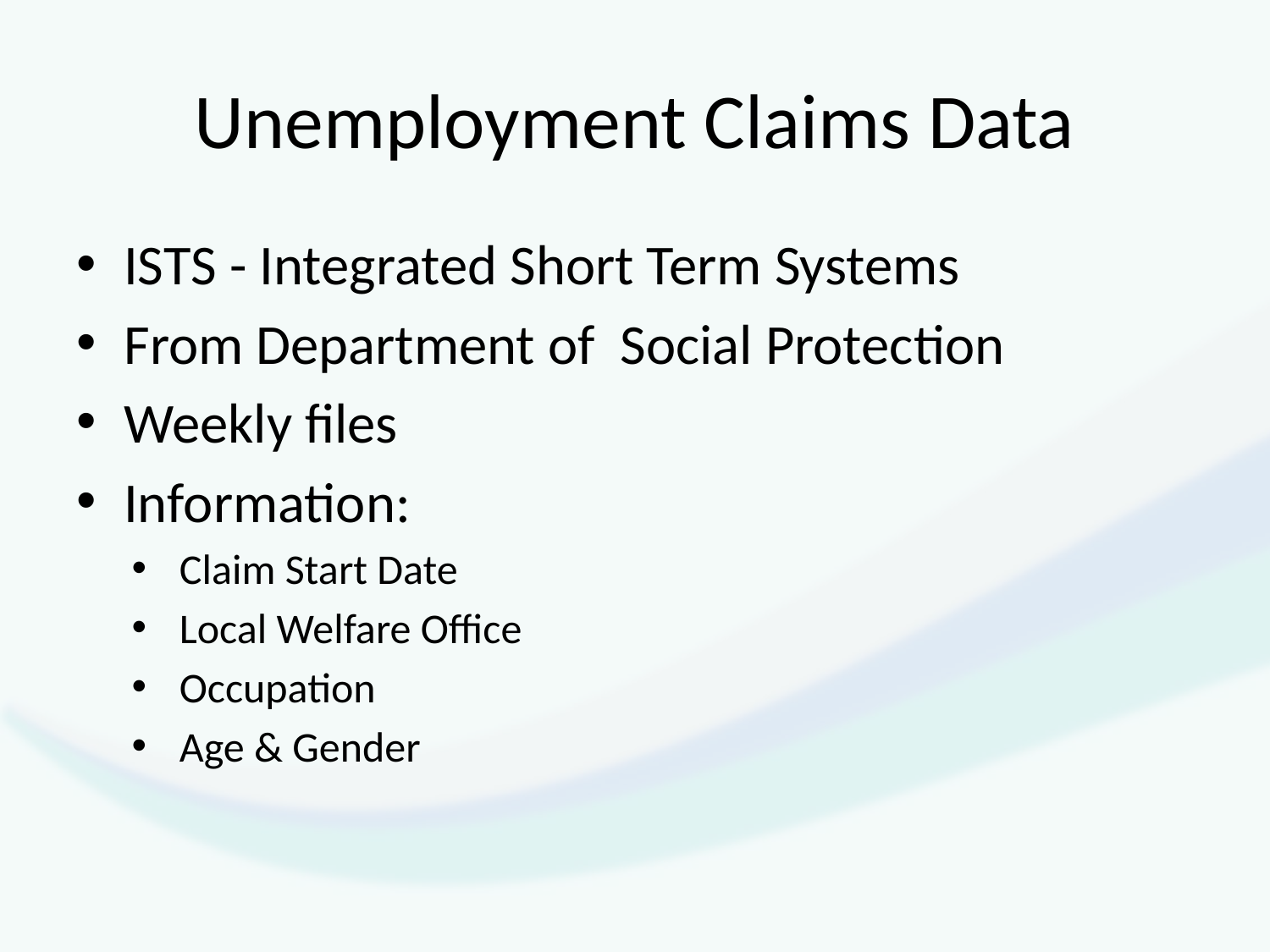

# Unemployment Claims Data
ISTS - Integrated Short Term Systems
From Department of  Social Protection
Weekly files
Information:
Claim Start Date
Local Welfare Office
Occupation
Age & Gender

www.cso.ie
5